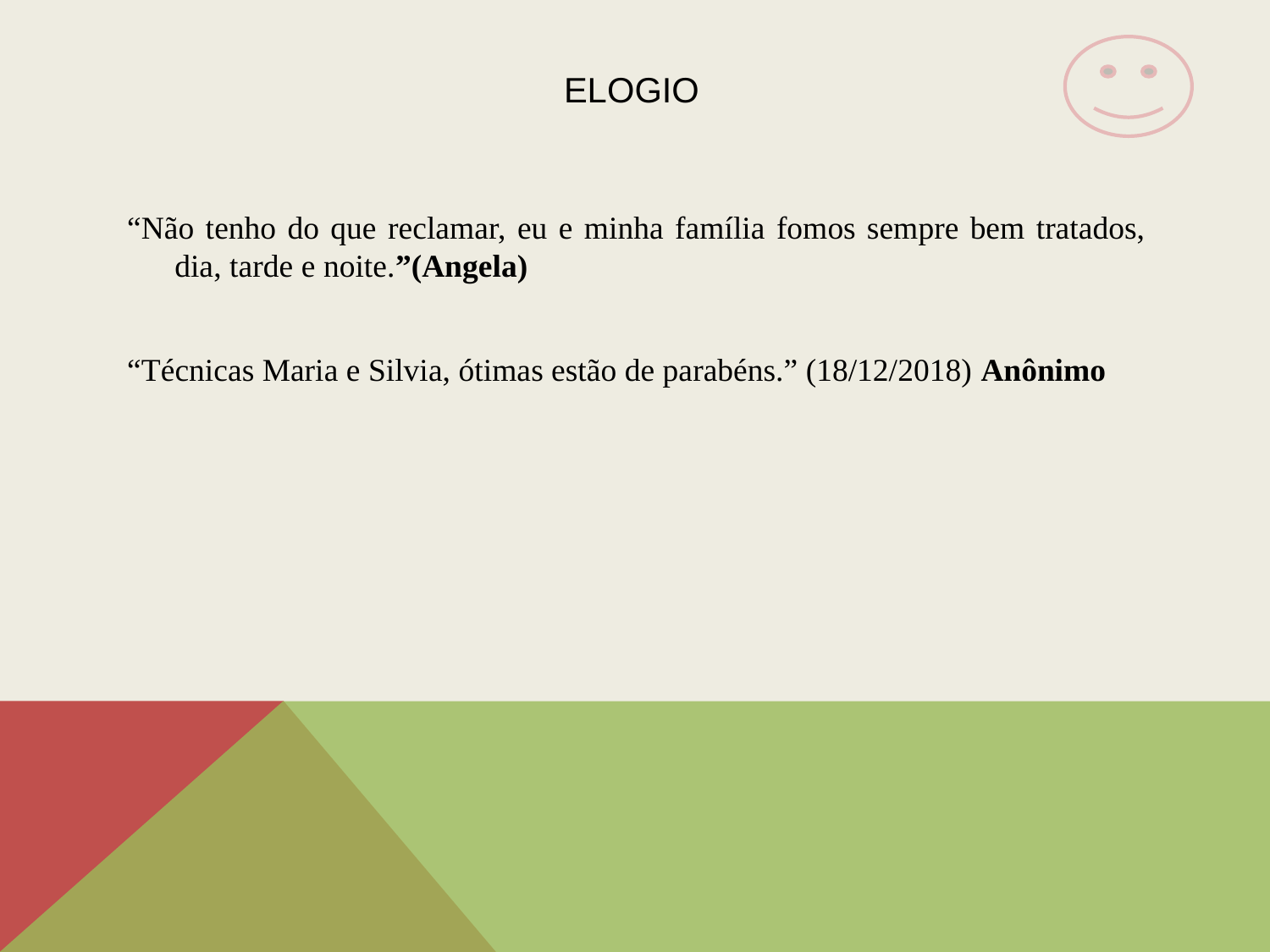

# Elogio

“Não tenho do que reclamar, eu e minha família fomos sempre bem tratados, dia, tarde e noite.”(Angela)

“Técnicas Maria e Silvia, ótimas estão de parabéns.” (18/12/2018) Anônimo